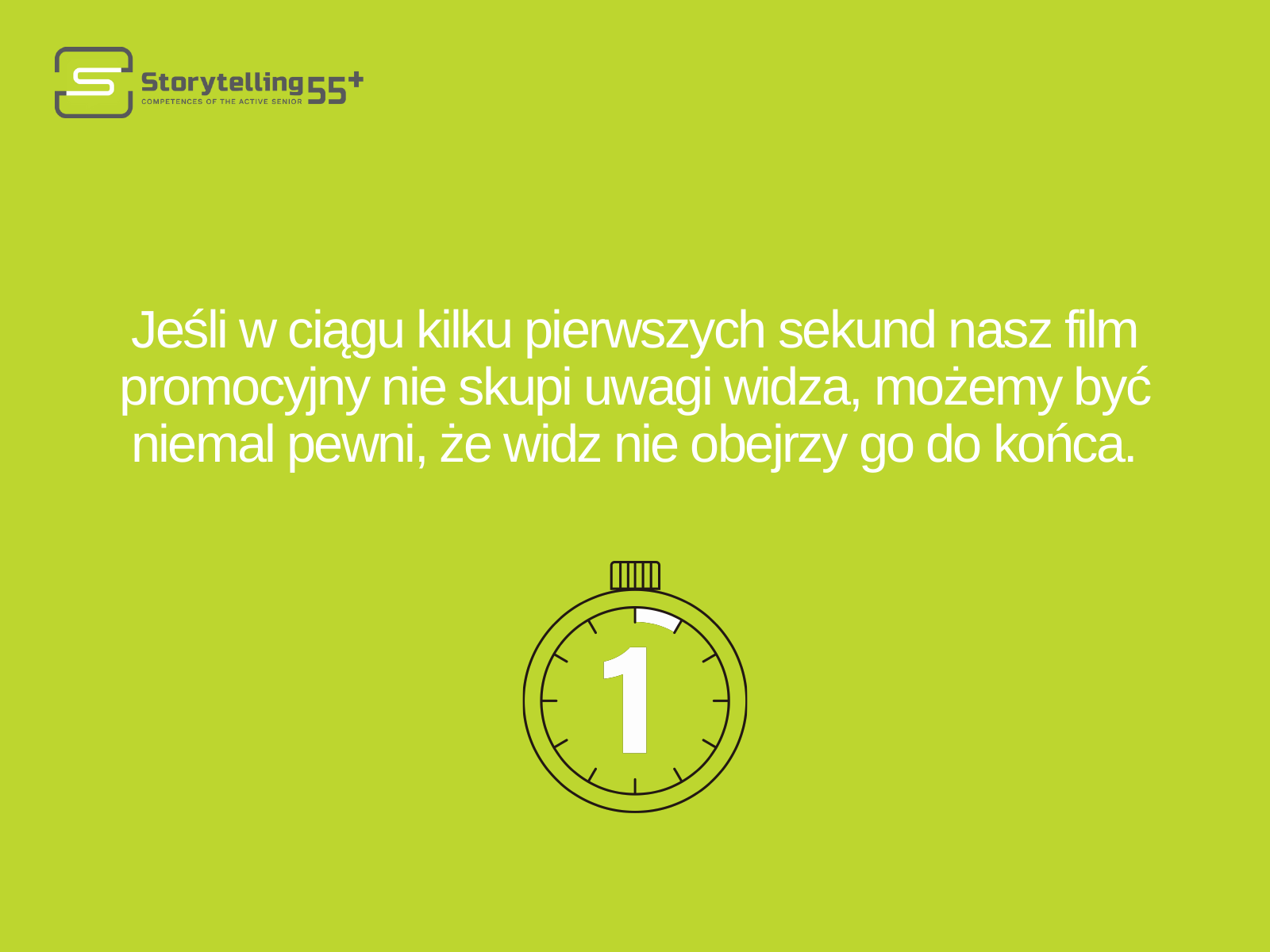

Jeśli w ciągu kilku pierwszych sekund nasz film promocyjny nie skupi uwagi widza, możemy być niemal pewni, że widz nie obejrzy go do końca.